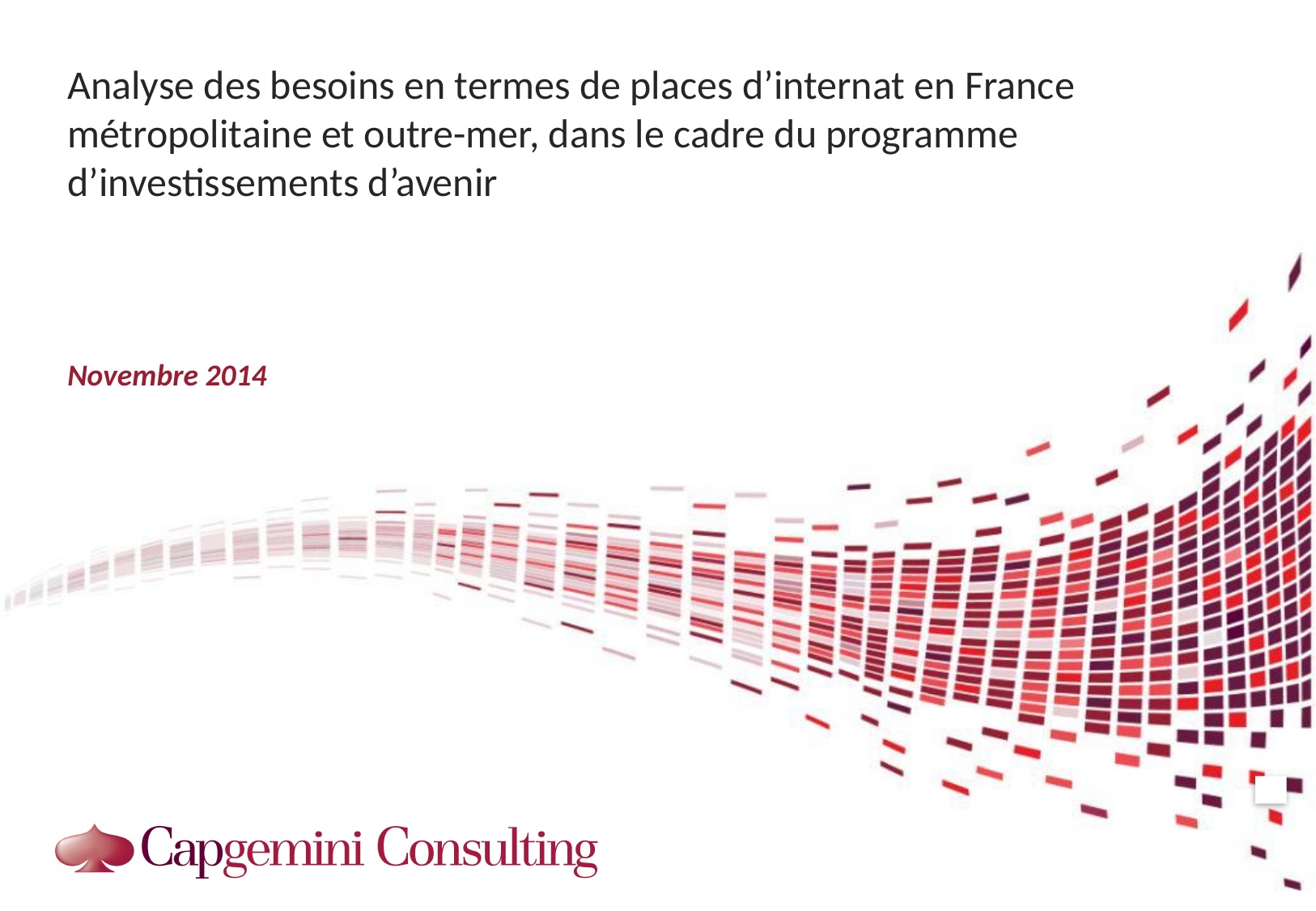

# Analyse des besoins en termes de places d’internat en France métropolitaine et outre-mer, dans le cadre du programme d’investissements d’avenir

Novembre 2014